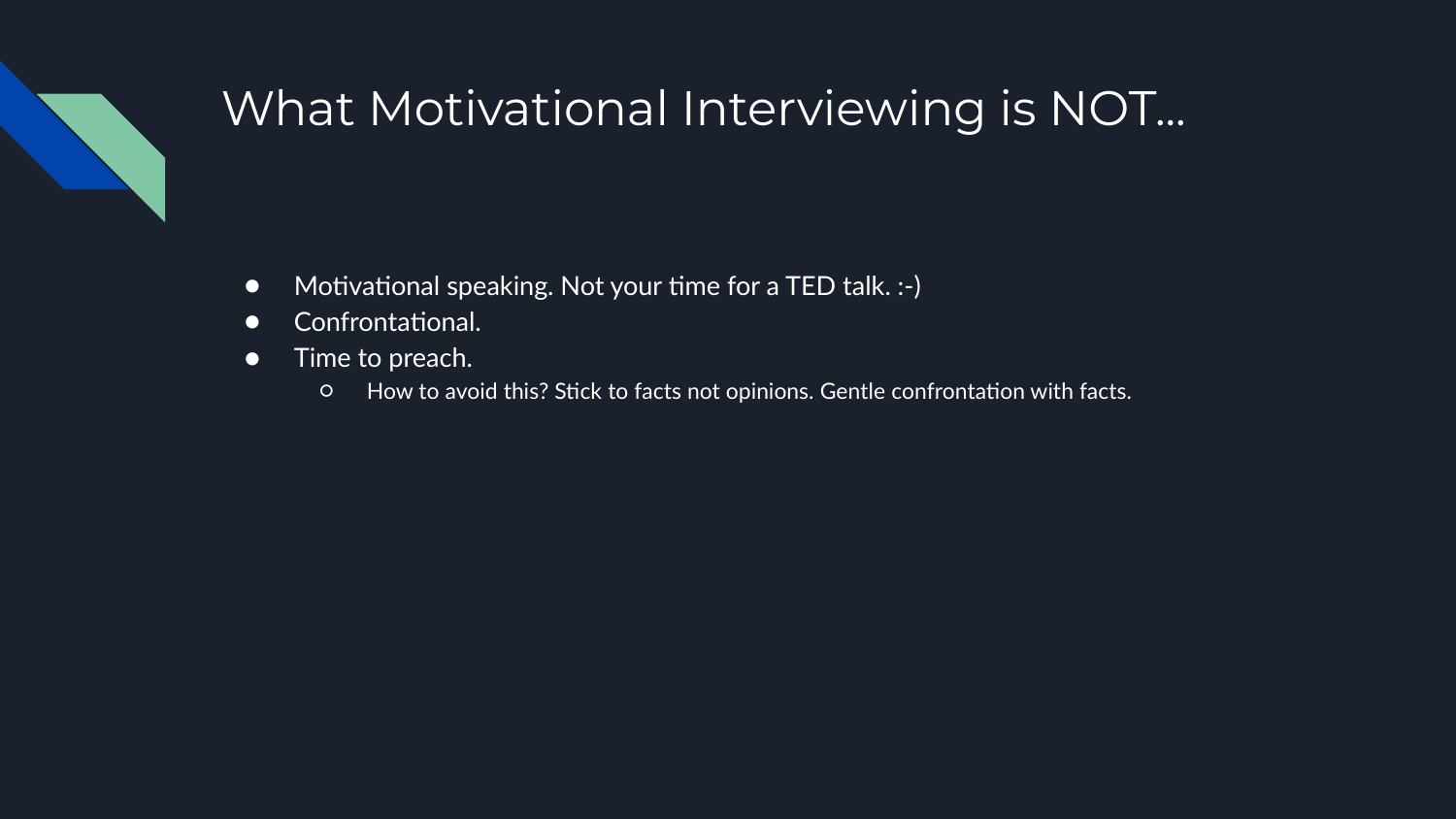

# What Motivational Interviewing is NOT...
Motivational speaking. Not your time for a TED talk. :-)
Confrontational.
Time to preach.
How to avoid this? Stick to facts not opinions. Gentle confrontation with facts.